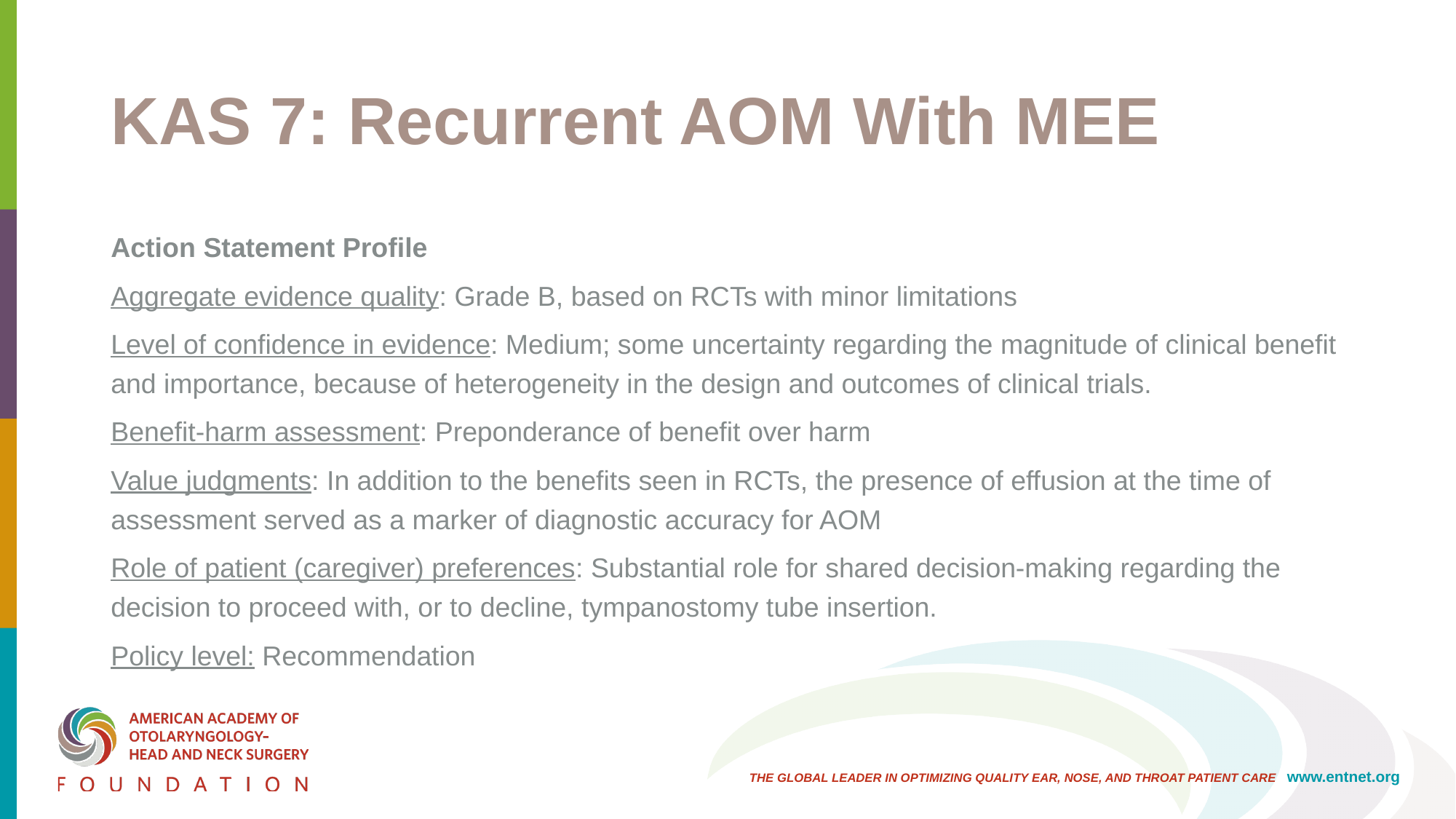

# KAS 7: Recurrent AOM With MEE
Action Statement Profile
Aggregate evidence quality: Grade B, based on RCTs with minor limitations
Level of confidence in evidence: Medium; some uncertainty regarding the magnitude of clinical benefit and importance, because of heterogeneity in the design and outcomes of clinical trials.
Benefit-harm assessment: Preponderance of benefit over harm
Value judgments: In addition to the benefits seen in RCTs, the presence of effusion at the time of assessment served as a marker of diagnostic accuracy for AOM
Role of patient (caregiver) preferences: Substantial role for shared decision-making regarding the decision to proceed with, or to decline, tympanostomy tube insertion.
Policy level: Recommendation